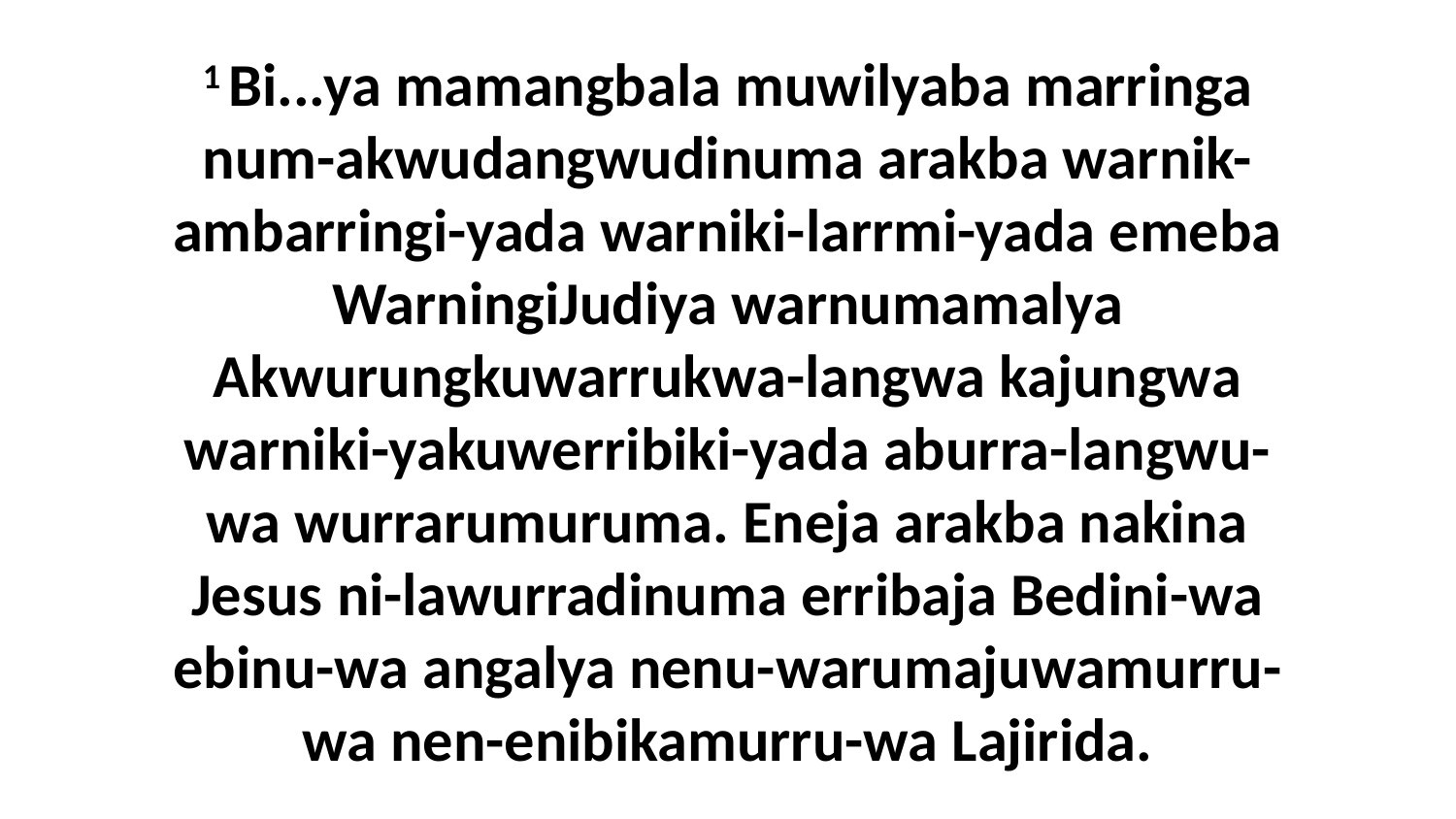

1 Bi...ya mamangbala muwilyaba marringa num-akwudangwudinuma arakba warnik-ambarringi-yada warniki-larrmi-yada emeba WarningiJudiya warnumamalya Akwurungkuwarrukwa-langwa kajungwa warniki-yakuwerribiki-yada aburra-langwu-wa wurrarumuruma. Eneja arakba nakina Jesus ni-lawurradinuma erribaja Bedini-wa ebinu-wa angalya nenu-warumajuwamurru-wa nen-enibikamurru-wa Lajirida.